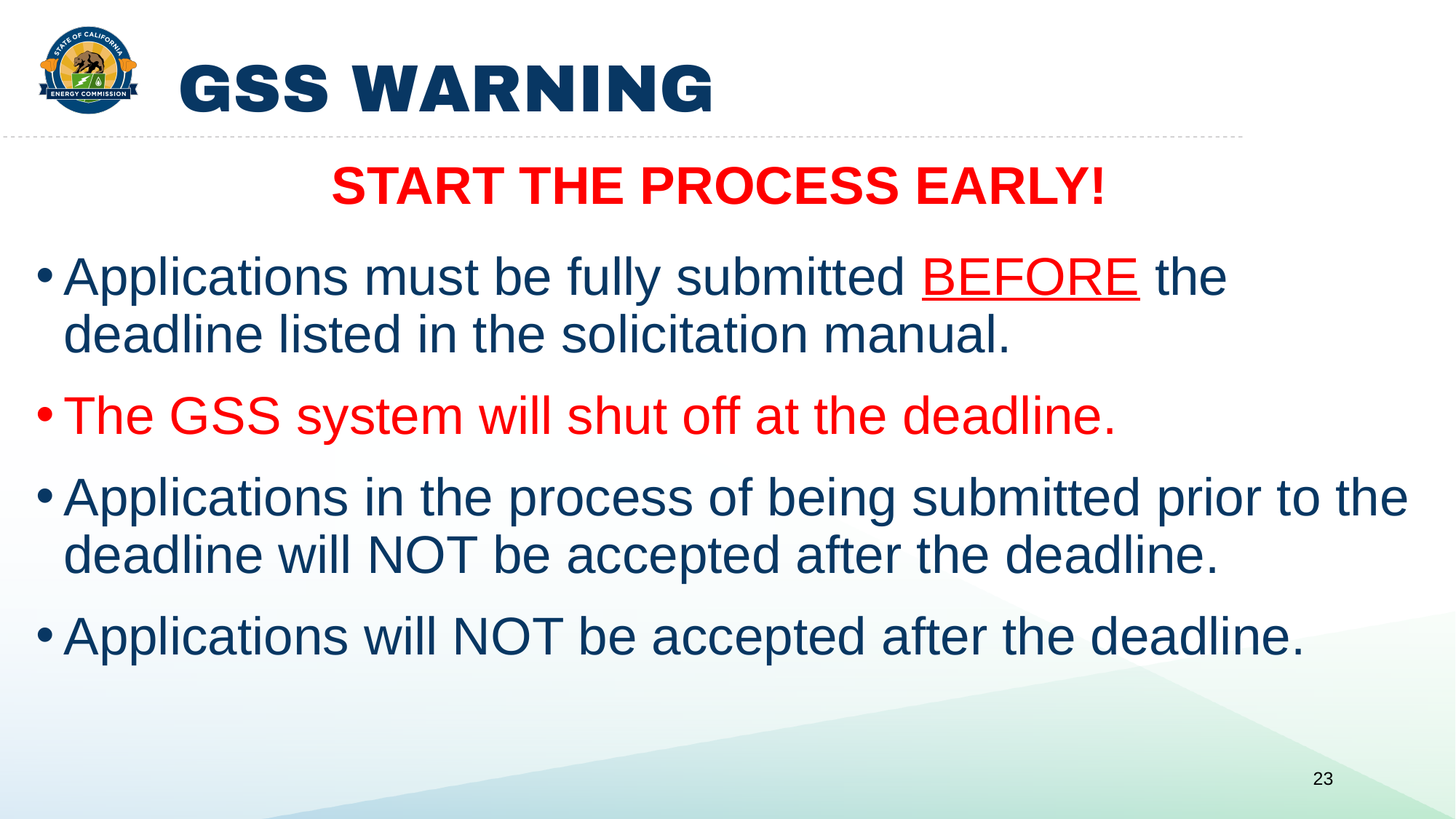

# GSS WARNING
START THE PROCESS EARLY!
Applications must be fully submitted BEFORE the deadline listed in the solicitation manual.
The GSS system will shut off at the deadline.
Applications in the process of being submitted prior to the deadline will NOT be accepted after the deadline.
Applications will NOT be accepted after the deadline.
23